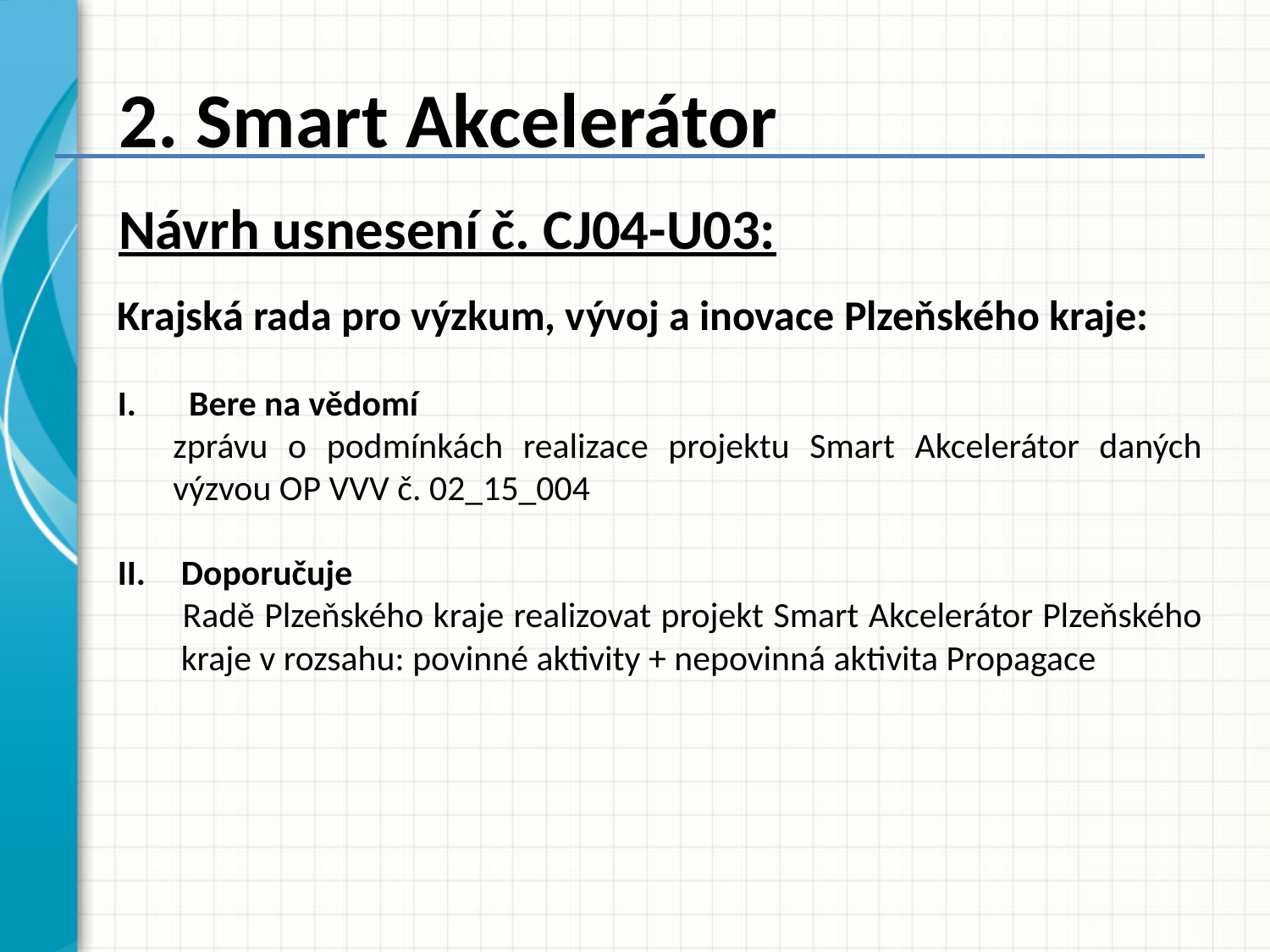

# 2. Smart Akcelerátor
Návrh usnesení č. CJ04-U03:
Krajská rada pro výzkum, vývoj a inovace Plzeňského kraje:

Bere na vědomí
zprávu o podmínkách realizace projektu Smart Akcelerátor daných výzvou OP VVV č. 02_15_004

Doporučuje
 Radě Plzeňského kraje realizovat projekt Smart Akcelerátor Plzeňského kraje v rozsahu: povinné aktivity + nepovinná aktivita Propagace